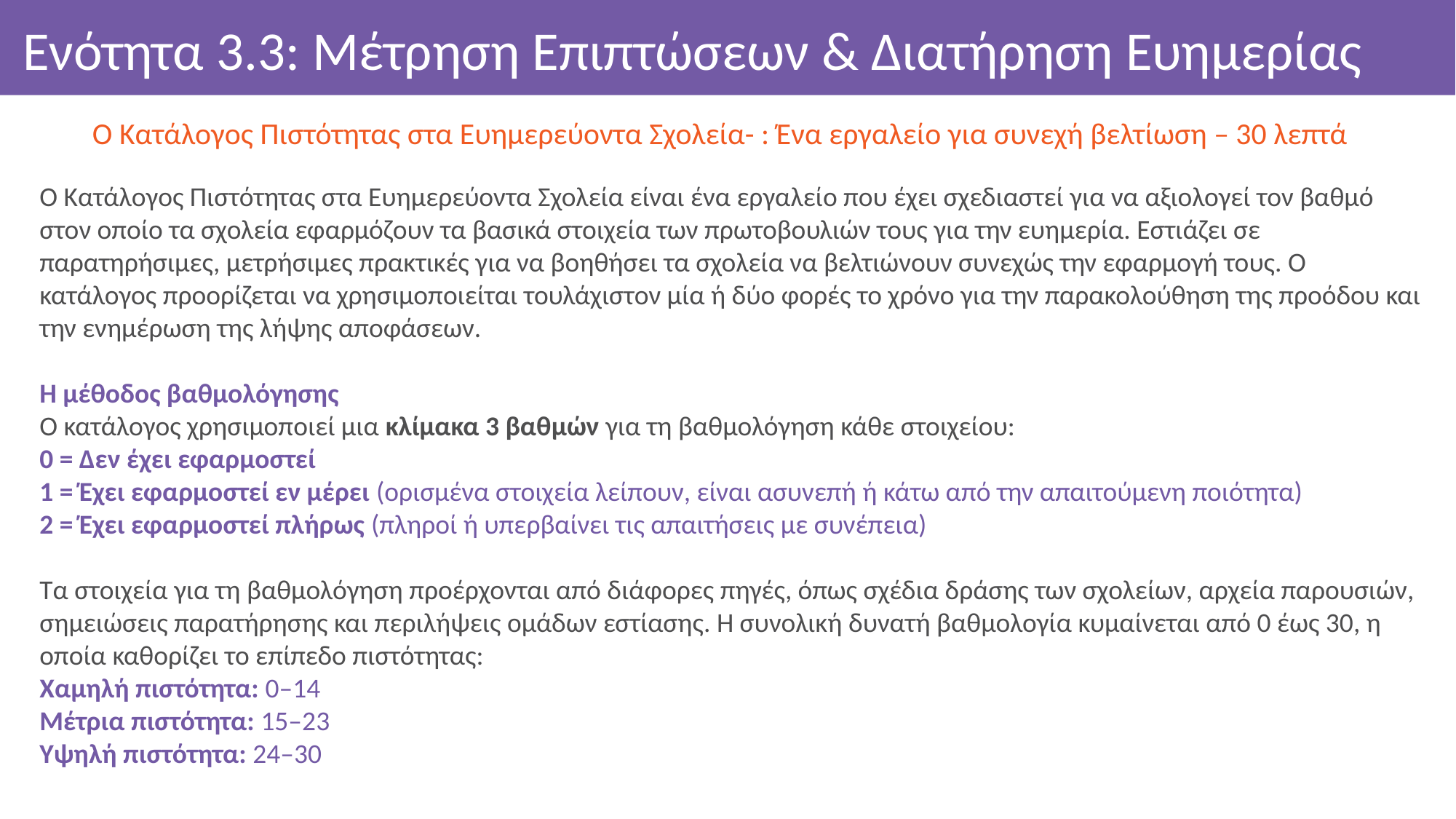

# Ενότητα 3.3: Μέτρηση Επιπτώσεων & Διατήρηση Ευημερίας
Ο Κατάλογος Πιστότητας στα Ευημερεύοντα Σχολεία- : Ένα εργαλείο για συνεχή βελτίωση – 30 λεπτά
Ο Κατάλογος Πιστότητας στα Ευημερεύοντα Σχολεία είναι ένα εργαλείο που έχει σχεδιαστεί για να αξιολογεί τον βαθμό στον οποίο τα σχολεία εφαρμόζουν τα βασικά στοιχεία των πρωτοβουλιών τους για την ευημερία. Εστιάζει σε παρατηρήσιμες, μετρήσιμες πρακτικές για να βοηθήσει τα σχολεία να βελτιώνουν συνεχώς την εφαρμογή τους. Ο κατάλογος προορίζεται να χρησιμοποιείται τουλάχιστον μία ή δύο φορές το χρόνο για την παρακολούθηση της προόδου και την ενημέρωση της λήψης αποφάσεων.

Η μέθοδος βαθμολόγησης
Ο κατάλογος χρησιμοποιεί μια κλίμακα 3 βαθμών για τη βαθμολόγηση κάθε στοιχείου:
0 = Δεν έχει εφαρμοστεί
1 = Έχει εφαρμοστεί εν μέρει (ορισμένα στοιχεία λείπουν, είναι ασυνεπή ή κάτω από την απαιτούμενη ποιότητα)
2 = Έχει εφαρμοστεί πλήρως (πληροί ή υπερβαίνει τις απαιτήσεις με συνέπεια)

Τα στοιχεία για τη βαθμολόγηση προέρχονται από διάφορες πηγές, όπως σχέδια δράσης των σχολείων, αρχεία παρουσιών, σημειώσεις παρατήρησης και περιλήψεις ομάδων εστίασης. Η συνολική δυνατή βαθμολογία κυμαίνεται από 0 έως 30, η οποία καθορίζει το επίπεδο πιστότητας:
Χαμηλή πιστότητα: 0–14
Μέτρια πιστότητα: 15–23
Υψηλή πιστότητα: 24–30